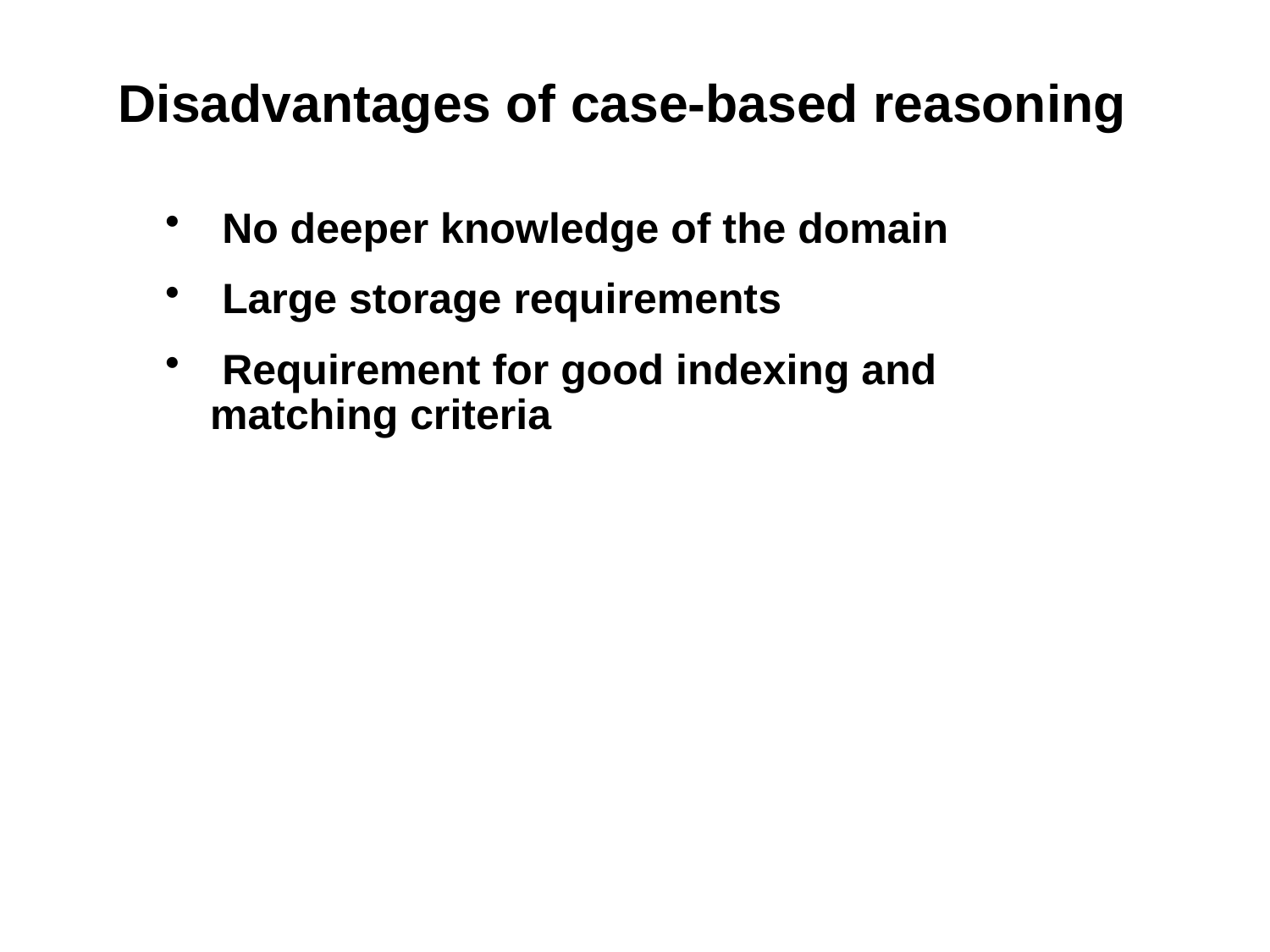

# Disadvantages of case-based reasoning
 No deeper knowledge of the domain
 Large storage requirements
 Requirement for good indexing and matching criteria